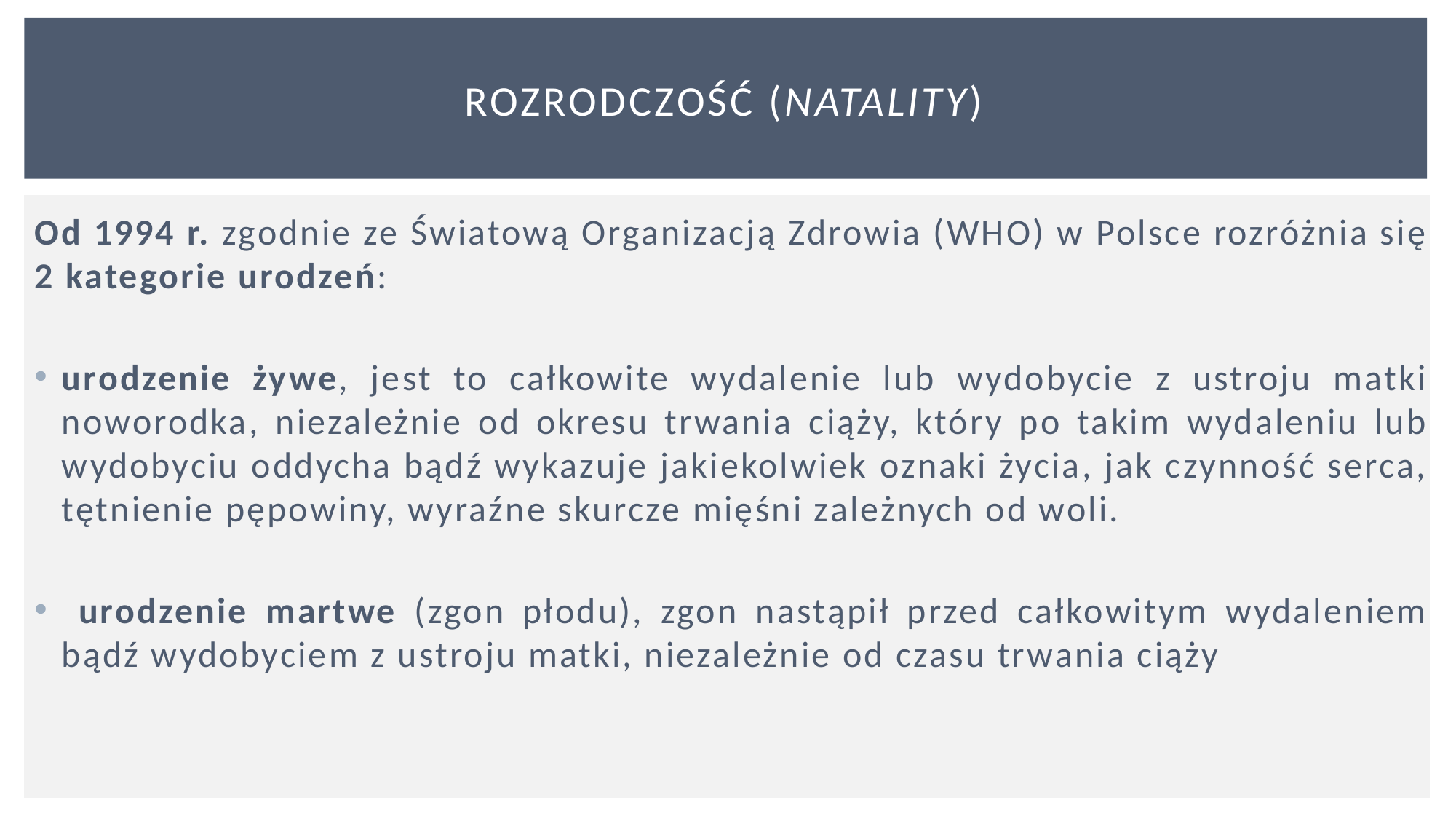

# Rozrodczość (natality)
Od 1994 r. zgodnie ze Światową Organizacją Zdrowia (WHO) w Polsce rozróżnia się 2 kategorie urodzeń:

urodzenie żywe, jest to całkowite wydalenie lub wydobycie z ustroju matki noworodka, niezależnie od okresu trwania ciąży, który po takim wydaleniu lub wydobyciu oddycha bądź wykazuje jakiekolwiek oznaki życia, jak czynność serca, tętnienie pępowiny, wyraźne skurcze mięśni zależnych od woli.

 urodzenie martwe (zgon płodu), zgon nastąpił przed całkowitym wydaleniem bądź wydobyciem z ustroju matki, niezależnie od czasu trwania ciąży